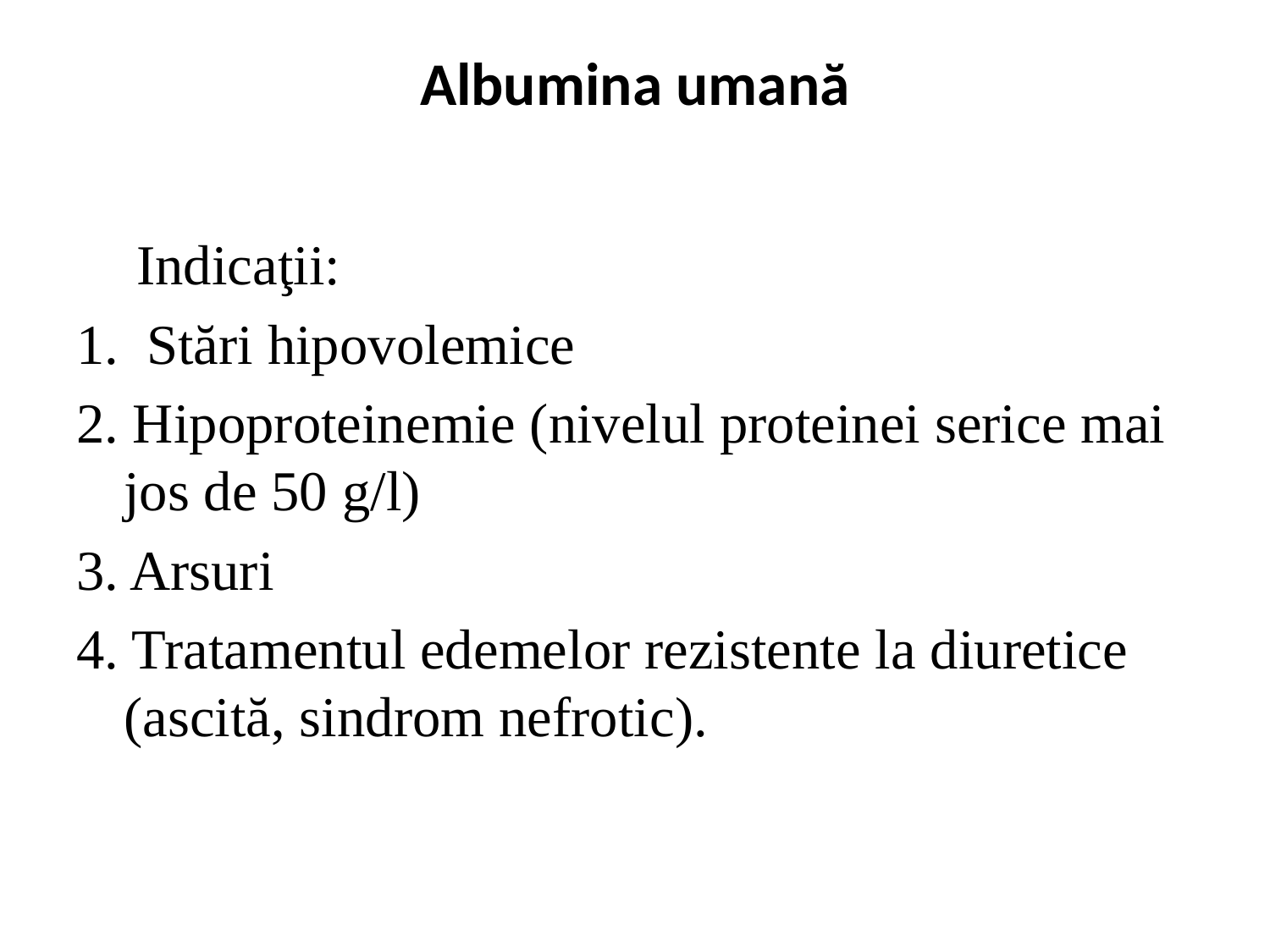

# Albumina umană
	 Indicaţii:
1.  Stări hipovolemice
2. Hipoproteinemie (nivelul proteinei serice mai jos de 50 g/l)
3. Arsuri
4. Tratamentul edemelor rezistente la diuretice (ascită, sindrom nefrotic).